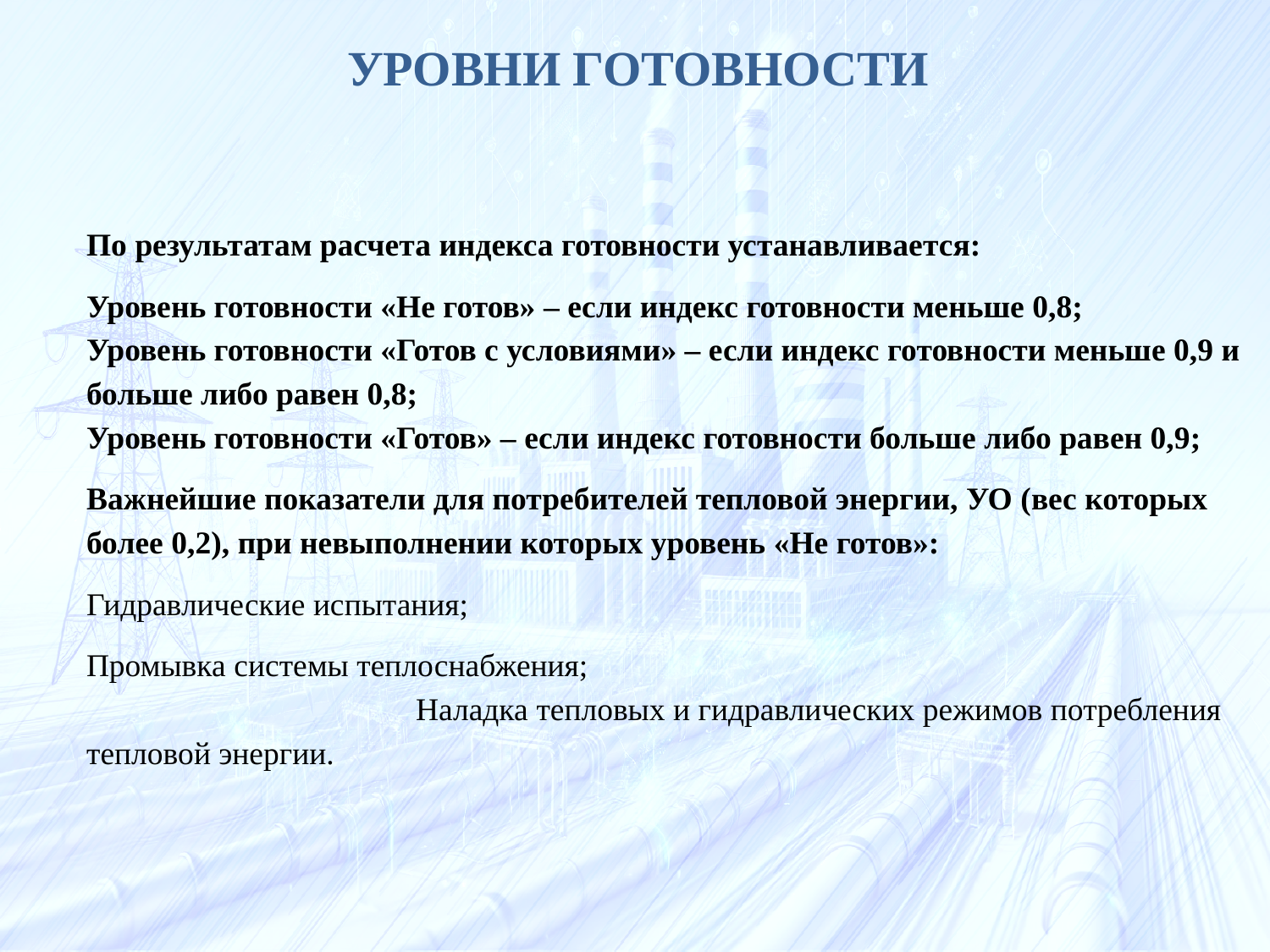

# УРОВНИ ГОТОВНОСТИ
По результатам расчета индекса готовности устанавливается:
Уровень готовности «Не готов» – если индекс готовности меньше 0,8;      Уровень готовности «Готов с условиями» – если индекс готовности меньше 0,9 и больше либо равен 0,8;                                                                                                     Уровень готовности «Готов» – если индекс готовности больше либо равен 0,9;
Важнейшие показатели для потребителей тепловой энергии, УО (вес которых более 0,2), при невыполнении которых уровень «Не готов»:
Гидравлические испытания;
Промывка системы теплоснабжения;                                                                                                                           Наладка тепловых и гидравлических режимов потребления тепловой энергии.